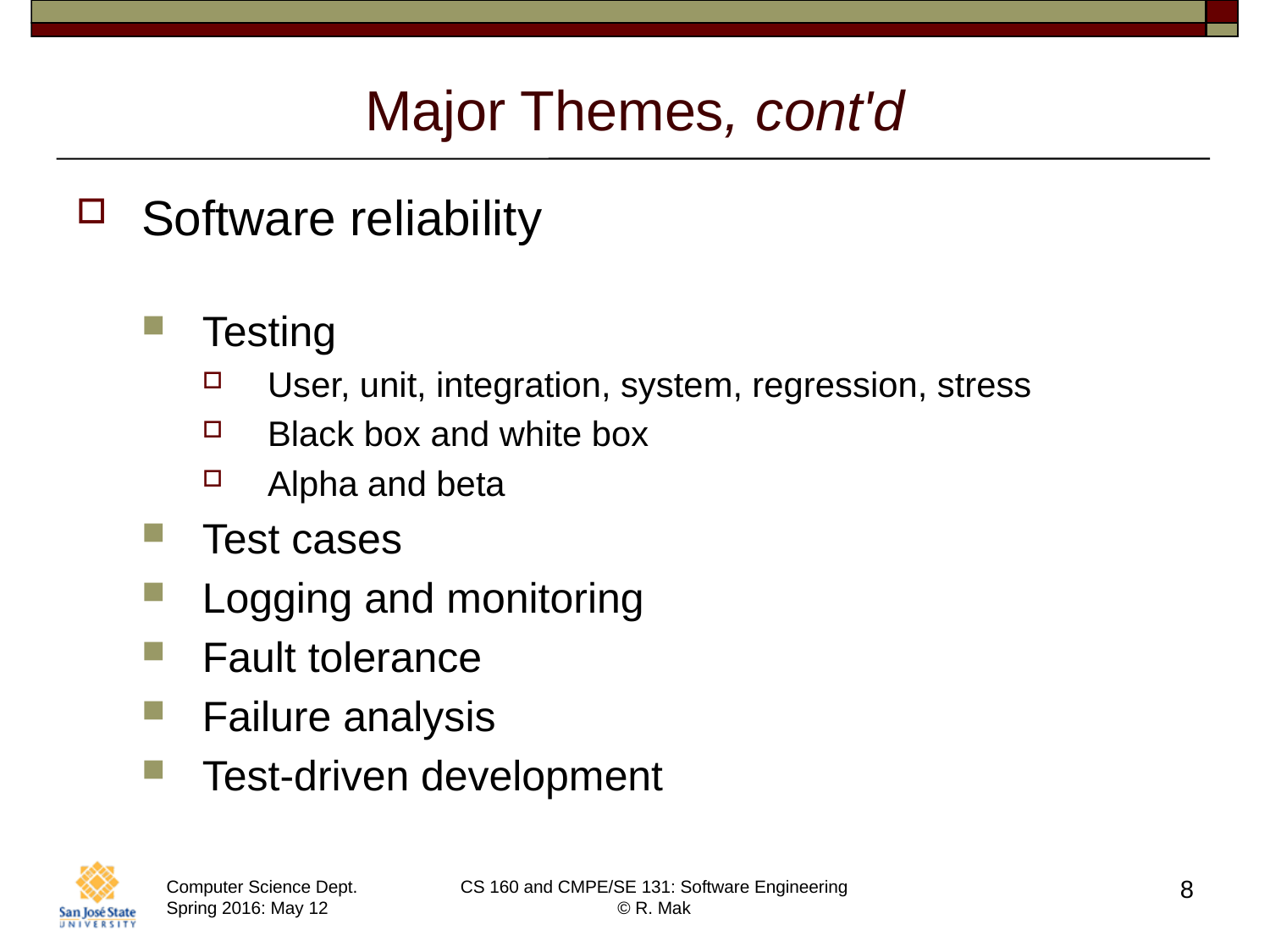

# Major Themes, cont'd
Software reliability

Testing
User, unit, integration, system, regression, stress
Black box and white box
Alpha and beta
Test cases
Logging and monitoring
Fault tolerance
Failure analysis
Test-driven development
8